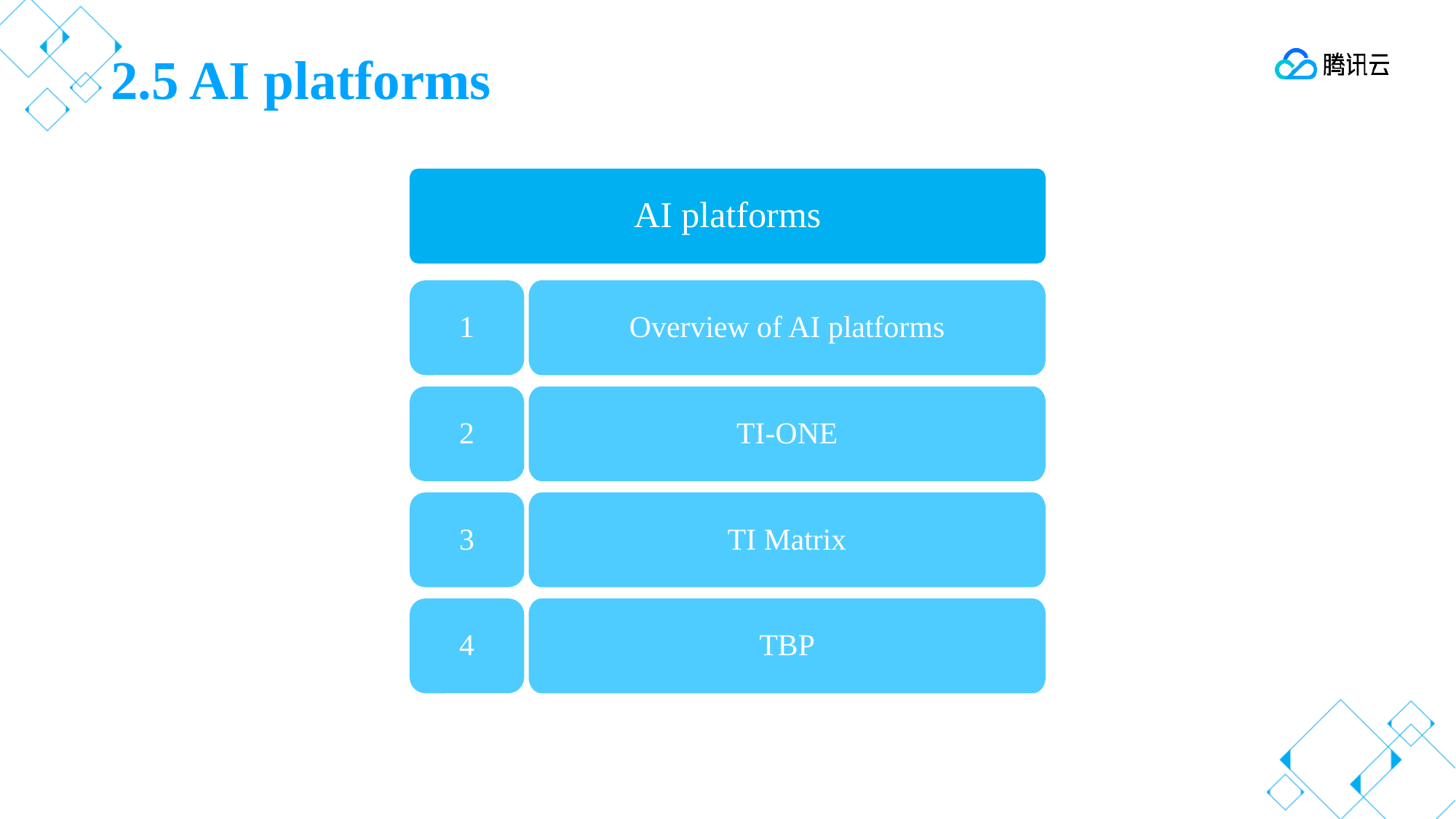

# 2.5 AI platforms
AI platforms
1
Overview of AI platforms
2
TI-ONE
3
TI Matrix
4
TBP